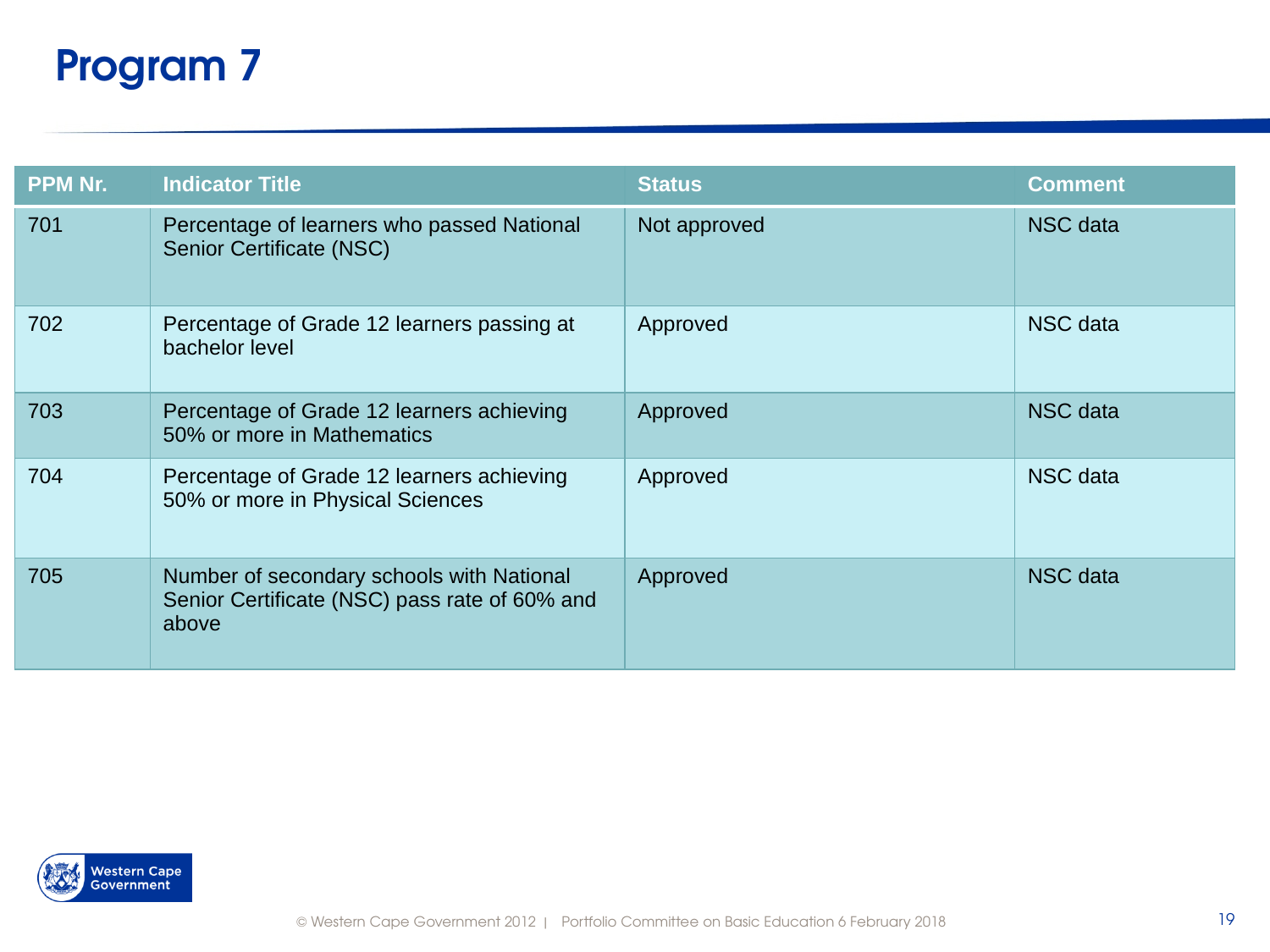

# Program 7
| PPM Nr. | Indicator Title | Status | Comment |
| --- | --- | --- | --- |
| 701 | Percentage of learners who passed National Senior Certificate (NSC) | Not approved | NSC data |
| 702 | Percentage of Grade 12 learners passing at bachelor level | Approved | NSC data |
| 703 | Percentage of Grade 12 learners achieving 50% or more in Mathematics | Approved | NSC data |
| 704 | Percentage of Grade 12 learners achieving 50% or more in Physical Sciences | Approved | NSC data |
| 705 | Number of secondary schools with National Senior Certificate (NSC) pass rate of 60% and above | Approved | NSC data |
Portfolio Committee on Basic Education 6 February 2018
19